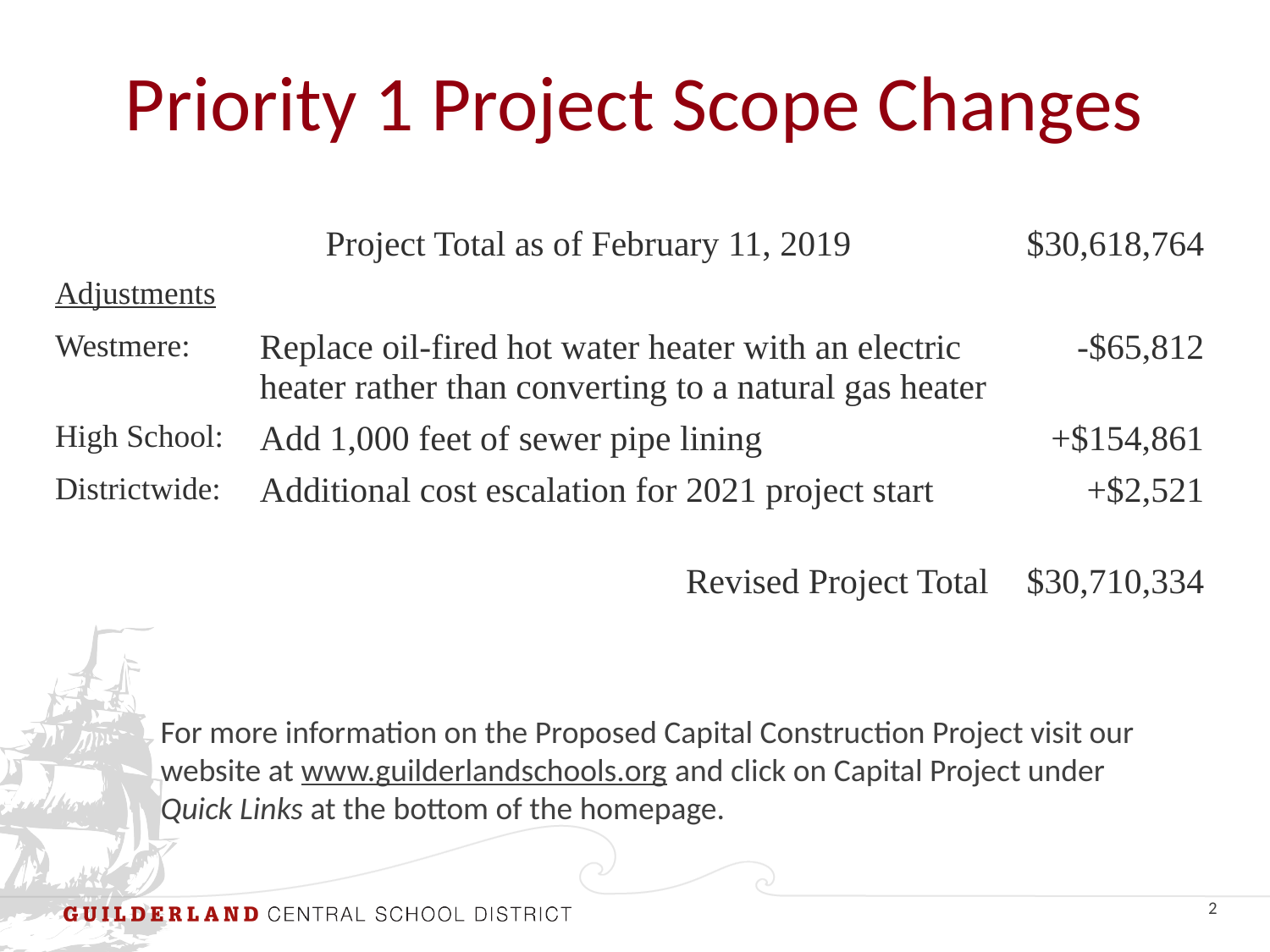

# Priority 1 Project Scope Changes
| Project Total as of February 11, 2019 |  | $30,618,764 |
| --- | --- | --- |
| Adjustments |  |  |
| Westmere: | Replace oil-fired hot water heater with an electric heater rather than converting to a natural gas heater | -$65,812 |
| High School: | Add 1,000 feet of sewer pipe lining | +$154,861 |
| Districtwide: | Additional cost escalation for 2021 project start | +$2,521 |
|  | Revised Project Total | $30,710,334 |
For more information on the Proposed Capital Construction Project visit our website at www.guilderlandschools.org and click on Capital Project under Quick Links at the bottom of the homepage.
2